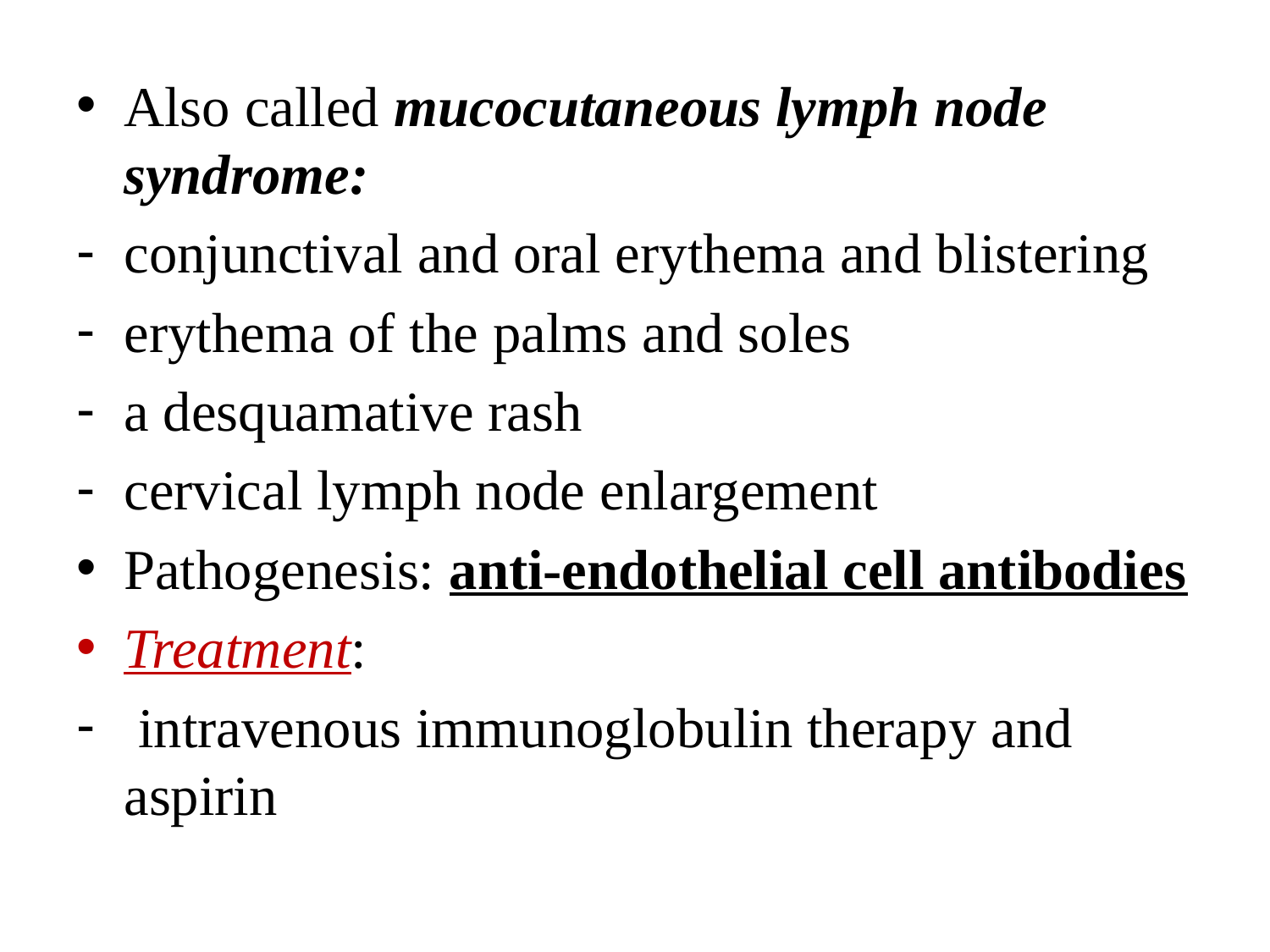

Also called mucocutaneous lymph node syndrome:
conjunctival and oral erythema and blistering
erythema of the palms and soles
a desquamative rash
cervical lymph node enlargement
Pathogenesis: anti-endothelial cell antibodies
Treatment:
 intravenous immunoglobulin therapy and aspirin